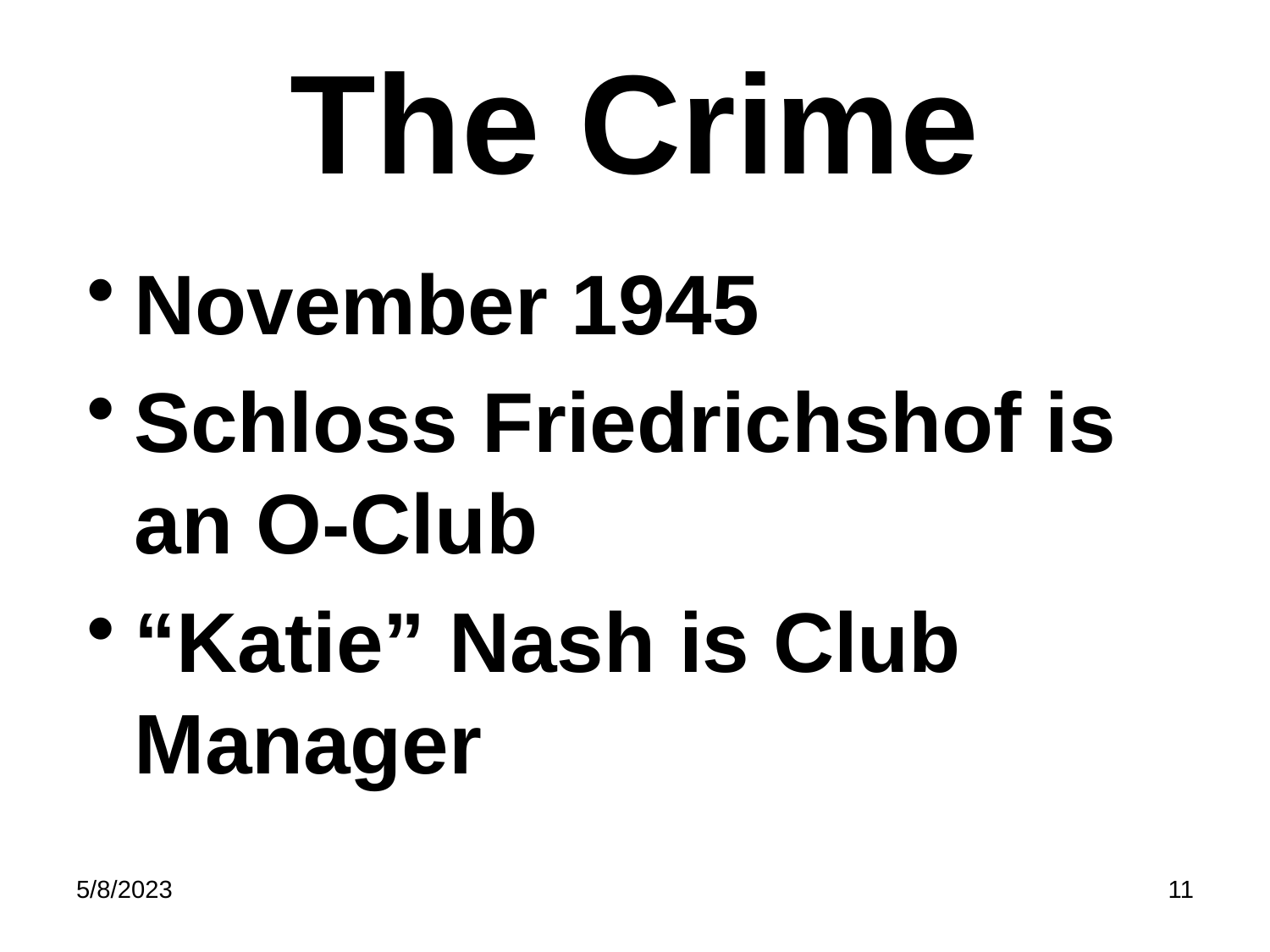

# The Crime
November 1945
Schloss Friedrichshof is an O-Club
“Katie” Nash is Club Manager
5/8/2023
11